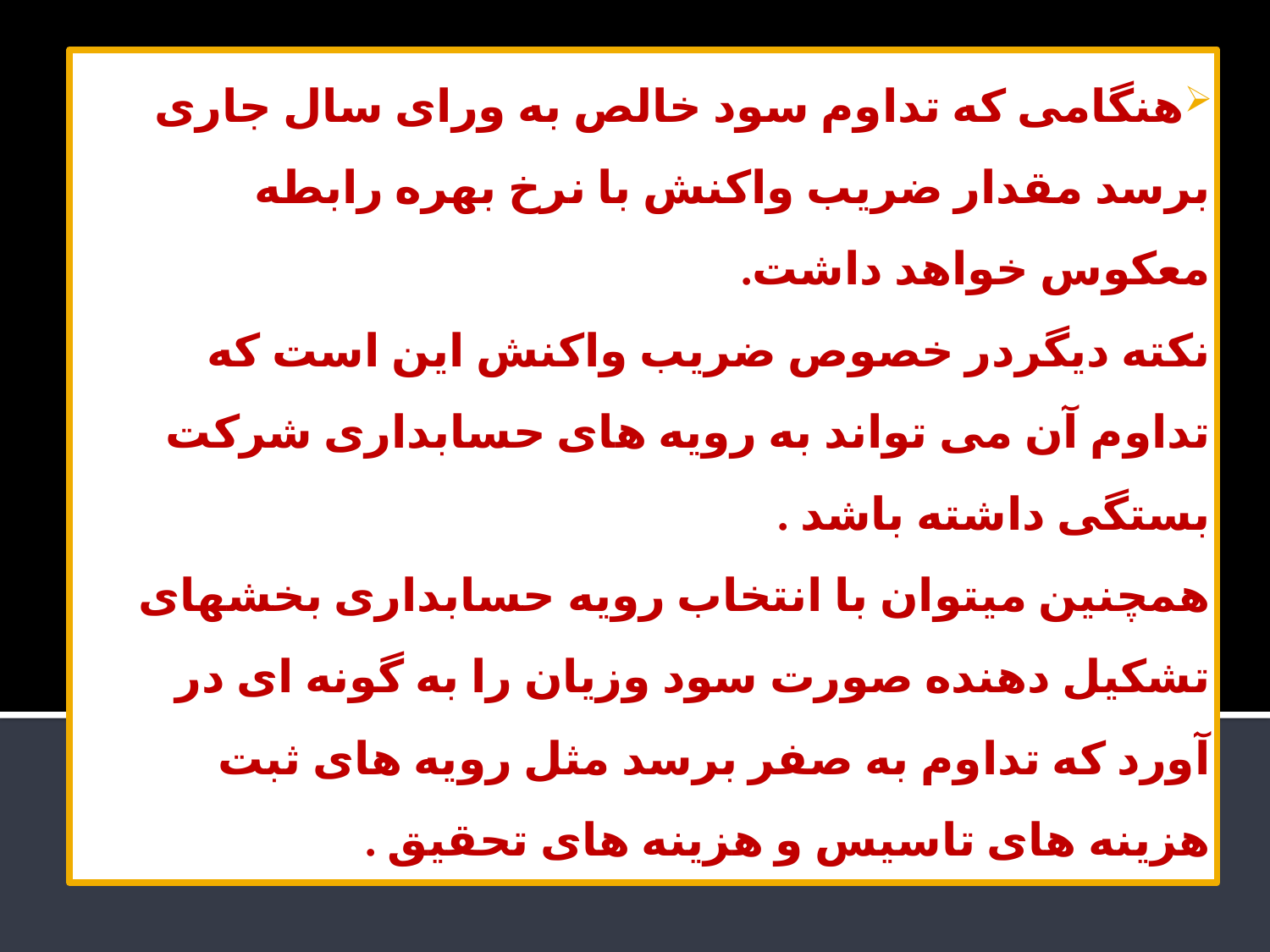

هنگامی که تداوم سود خالص به ورای سال جاری برسد مقدار ضریب واکنش با نرخ بهره رابطه معکوس خواهد داشت.
نکته دیگردر خصوص ضریب واکنش این است که تداوم آن می تواند به رویه های حسابداری شرکت بستگی داشته باشد .
همچنین میتوان با انتخاب رویه حسابداری بخشهای تشکیل دهنده صورت سود وزیان را به گونه ای در آورد که تداوم به صفر برسد مثل رویه های ثبت هزینه های تاسیس و هزینه های تحقیق .

#